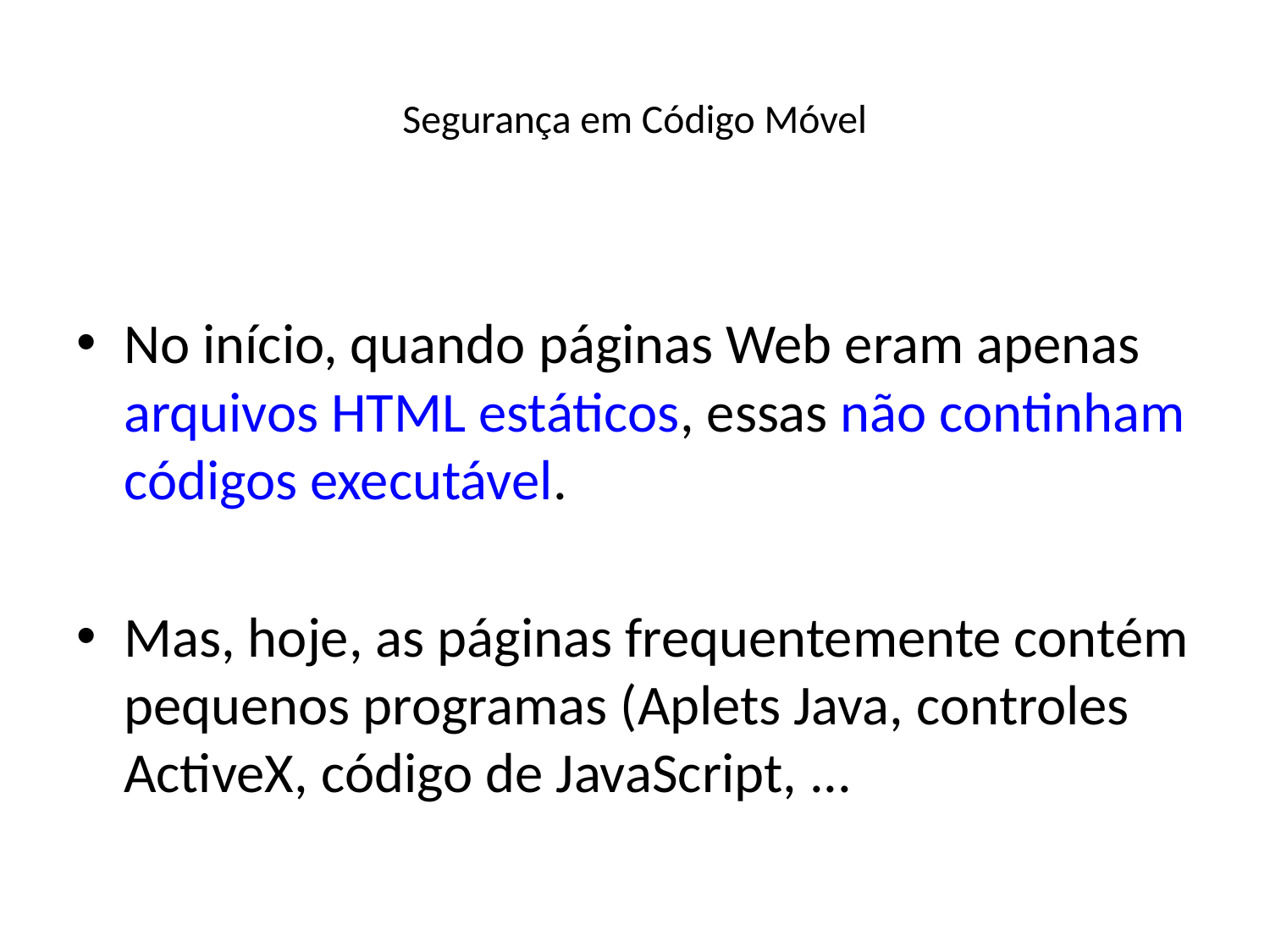

# Segurança em Código Móvel

No início, quando páginas Web eram apenas arquivos HTML estáticos, essas não continham códigos executável.

Mas, hoje, as páginas frequentemente contém pequenos programas (Aplets Java, controles ActiveX, código de JavaScript, ...